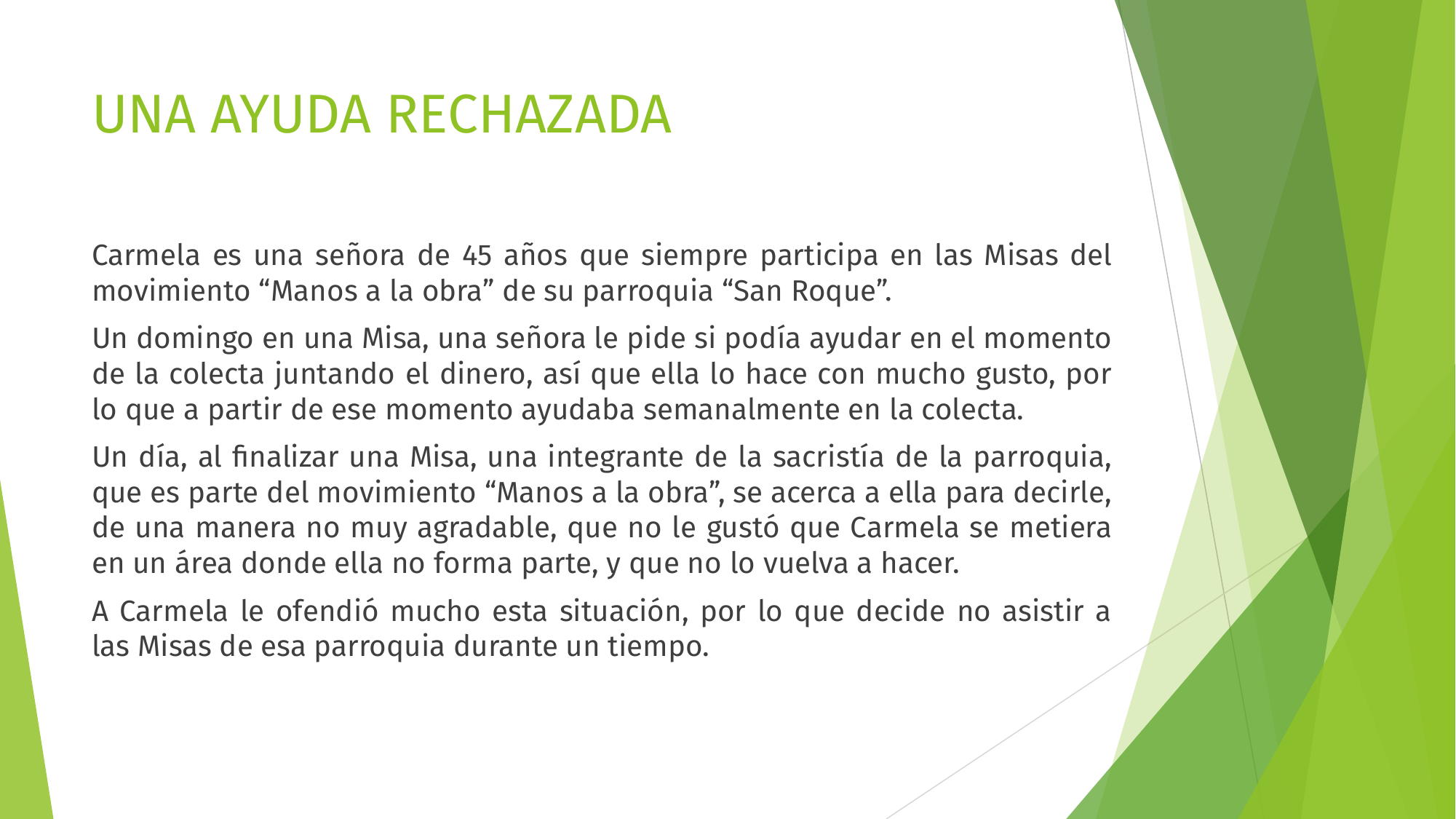

# UNA AYUDA RECHAZADA
Carmela es una señora de 45 años que siempre participa en las Misas del movimiento “Manos a la obra” de su parroquia “San Roque”.
Un domingo en una Misa, una señora le pide si podía ayudar en el momento de la colecta juntando el dinero, así que ella lo hace con mucho gusto, por lo que a partir de ese momento ayudaba semanalmente en la colecta.
Un día, al finalizar una Misa, una integrante de la sacristía de la parroquia, que es parte del movimiento “Manos a la obra”, se acerca a ella para decirle, de una manera no muy agradable, que no le gustó que Carmela se metiera en un área donde ella no forma parte, y que no lo vuelva a hacer.
A Carmela le ofendió mucho esta situación, por lo que decide no asistir a las Misas de esa parroquia durante un tiempo.